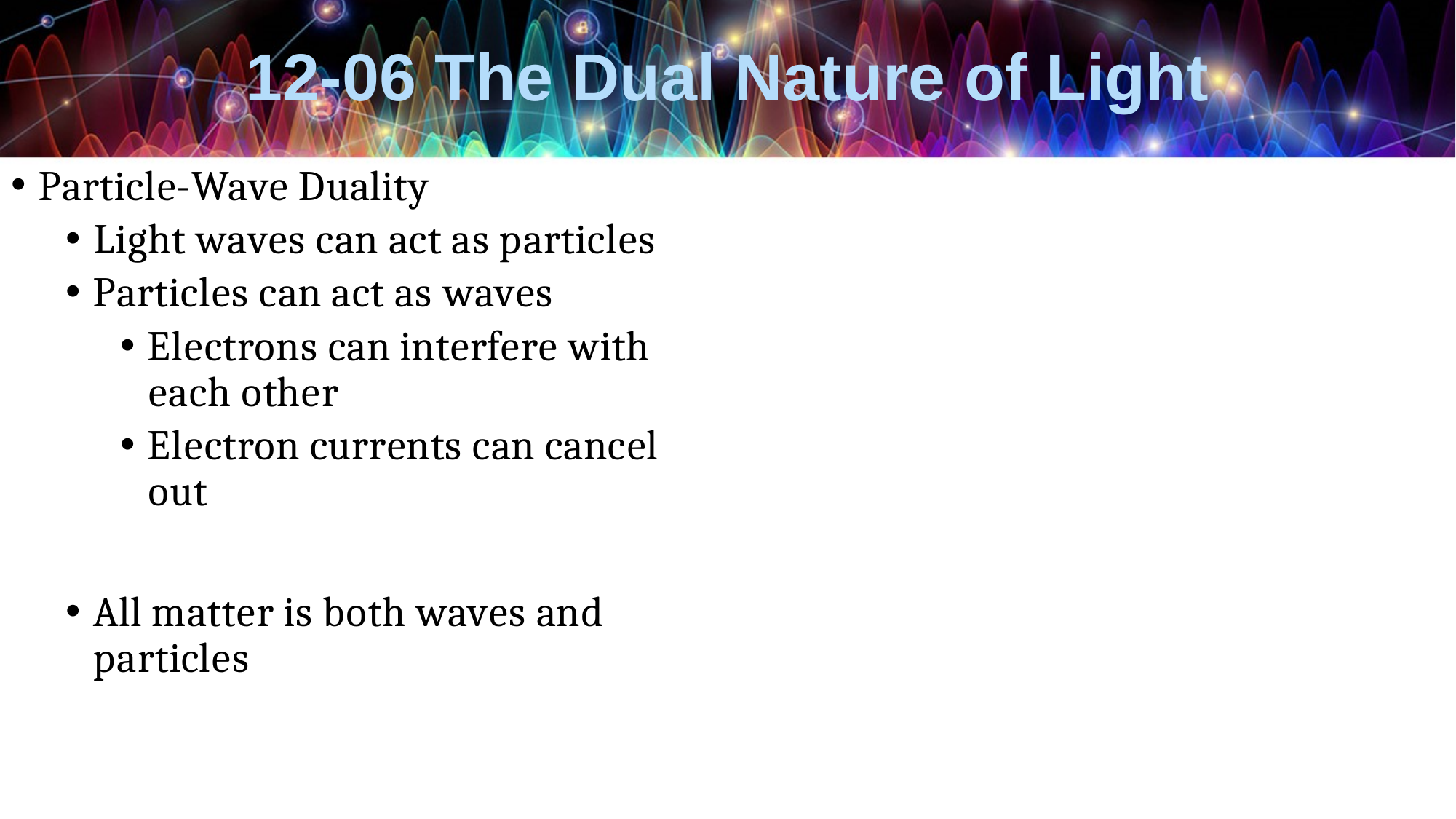

# 12-06 The Dual Nature of Light
Particle-Wave Duality
Light waves can act as particles
Particles can act as waves
Electrons can interfere with each other
Electron currents can cancel out

All matter is both waves and particles